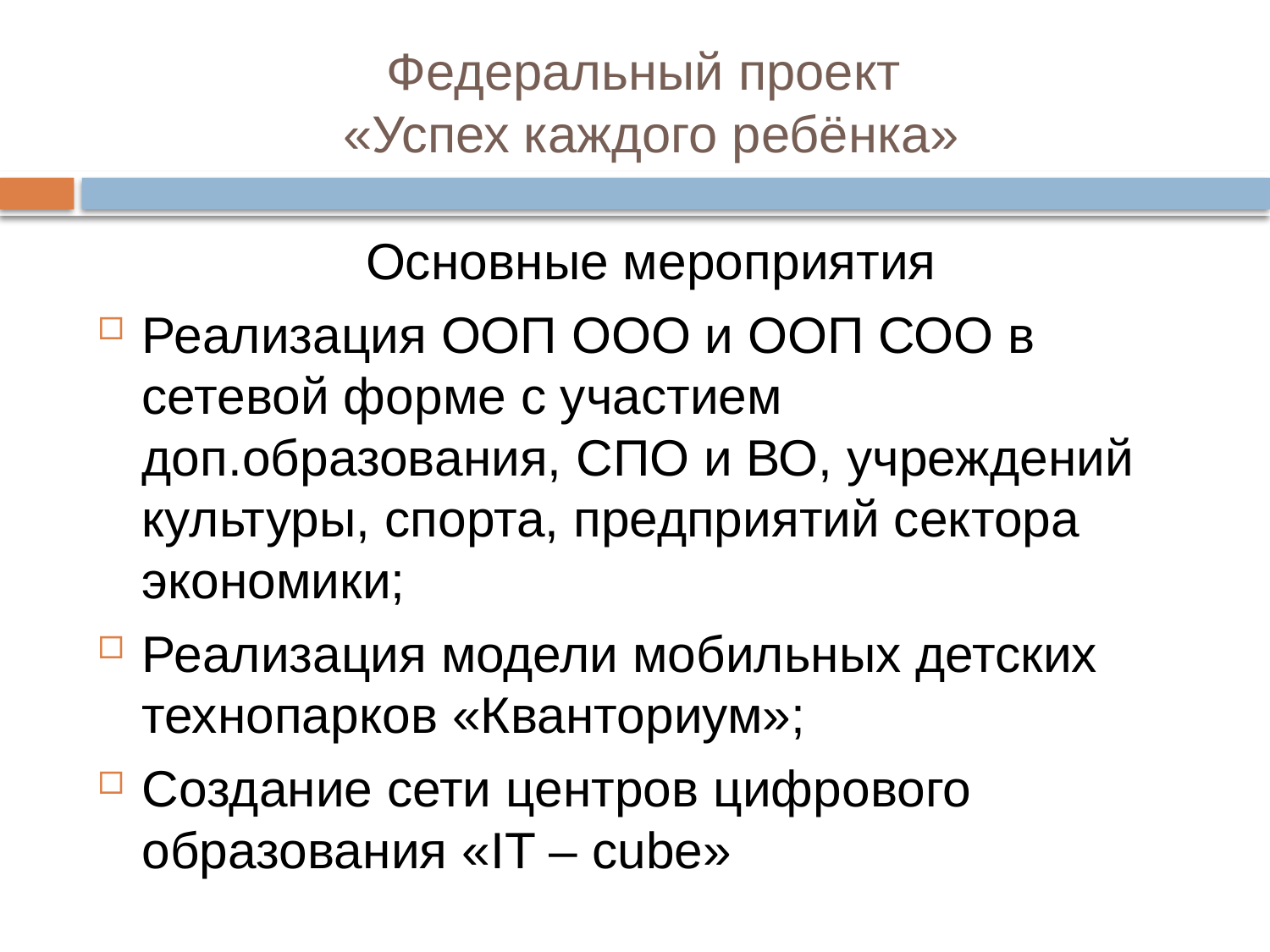

# Федеральный проект «Успех каждого ребёнка»
Основные мероприятия
Реализация ООП ООО и ООП СОО в сетевой форме с участием доп.образования, СПО и ВО, учреждений культуры, спорта, предприятий сектора экономики;
Реализация модели мобильных детских технопарков «Кванториум»;
Создание сети центров цифрового образования «IT – cube»